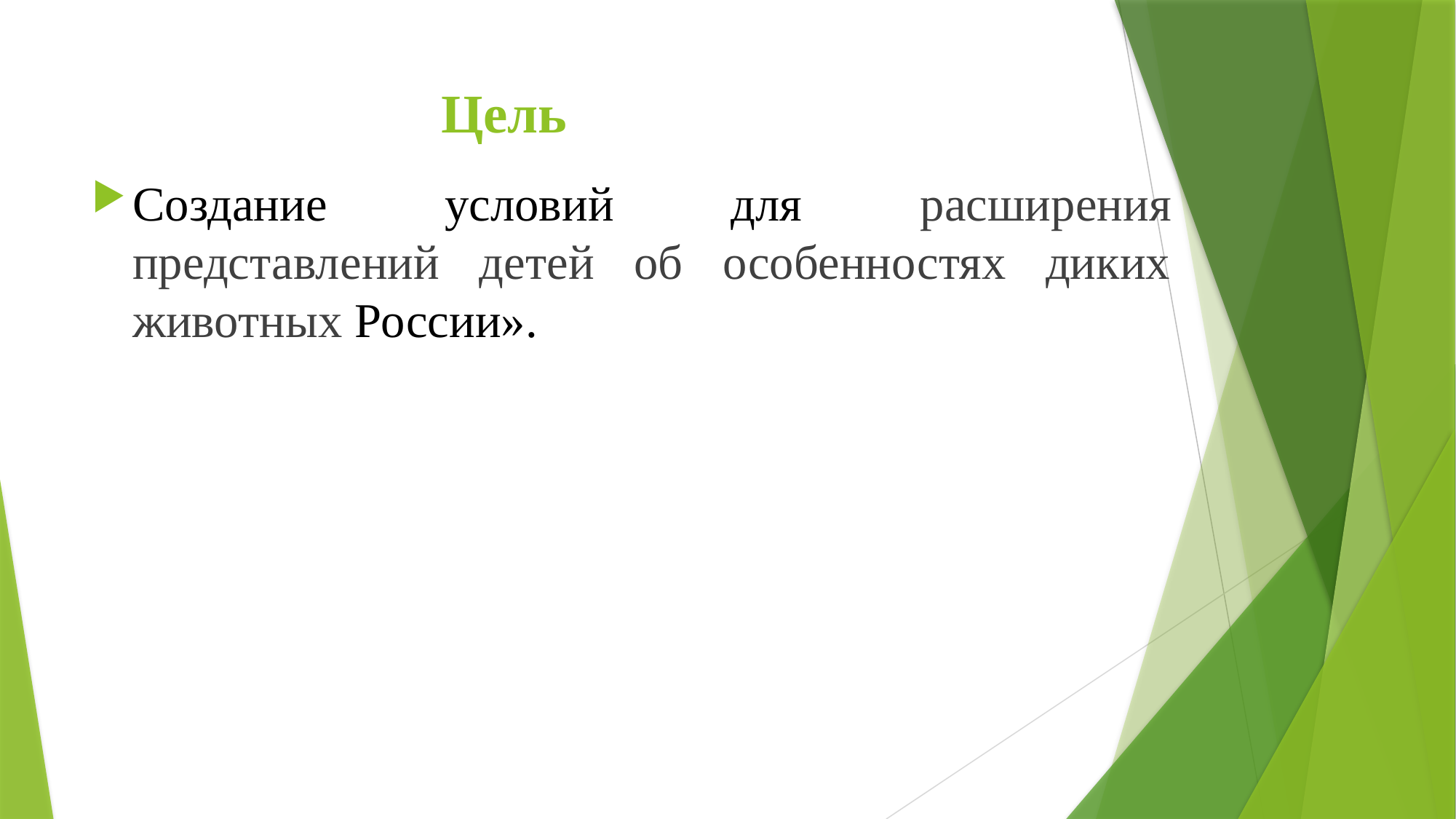

# Цель
Создание условий для расширения представлений детей об особенностях диких животных России».